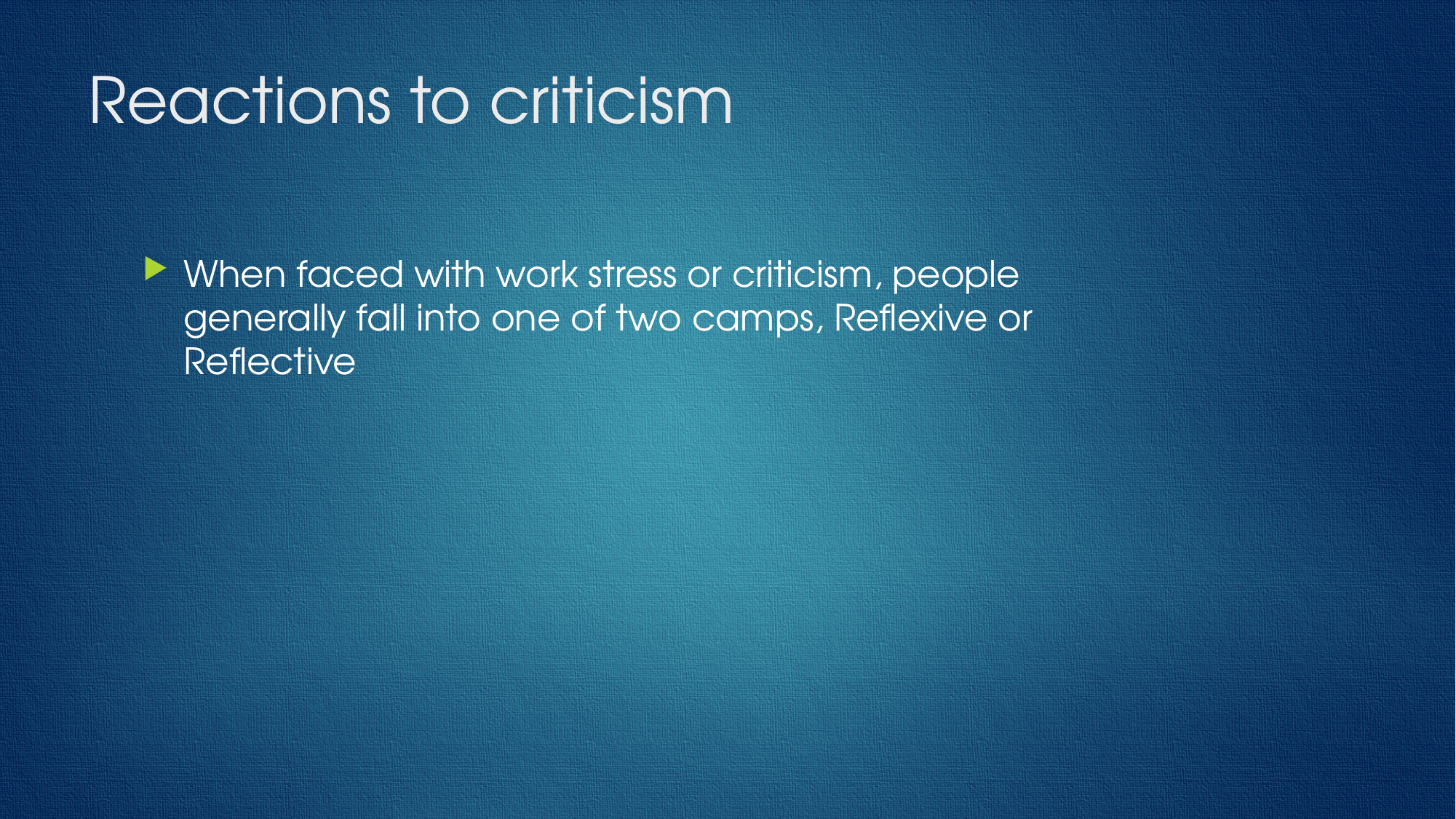

# Reactions to criticism
When faced with work stress or criticism, people generally fall into one of two camps, Reflexive or Reflective